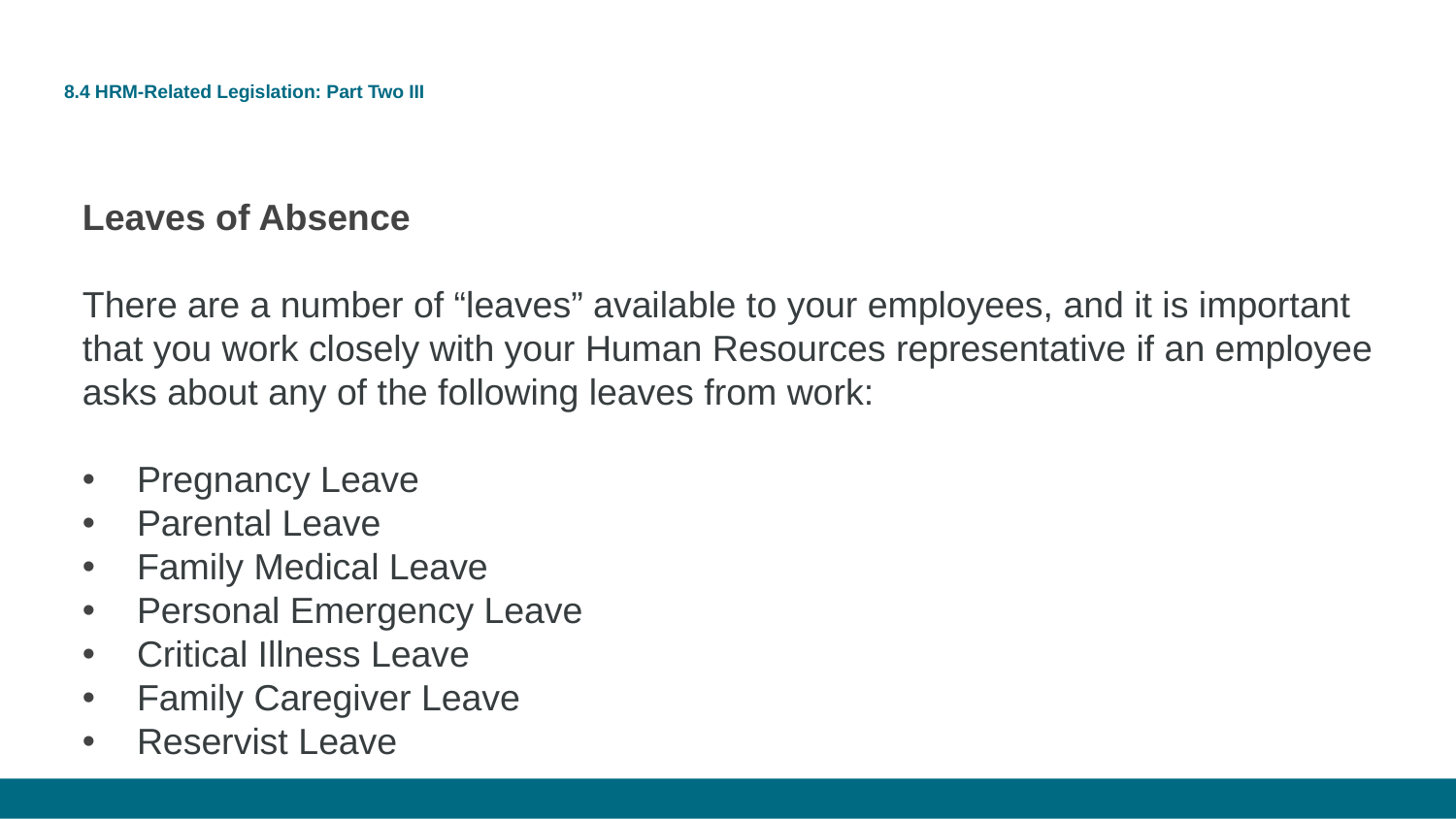

# 8.4 HRM-Related Legislation: Part Two III
Leaves of Absence
There are a number of “leaves” available to your employees, and it is important that you work closely with your Human Resources representative if an employee asks about any of the following leaves from work:

Pregnancy Leave
Parental Leave
Family Medical Leave
Personal Emergency Leave
Critical Illness Leave
Family Caregiver Leave
Reservist Leave